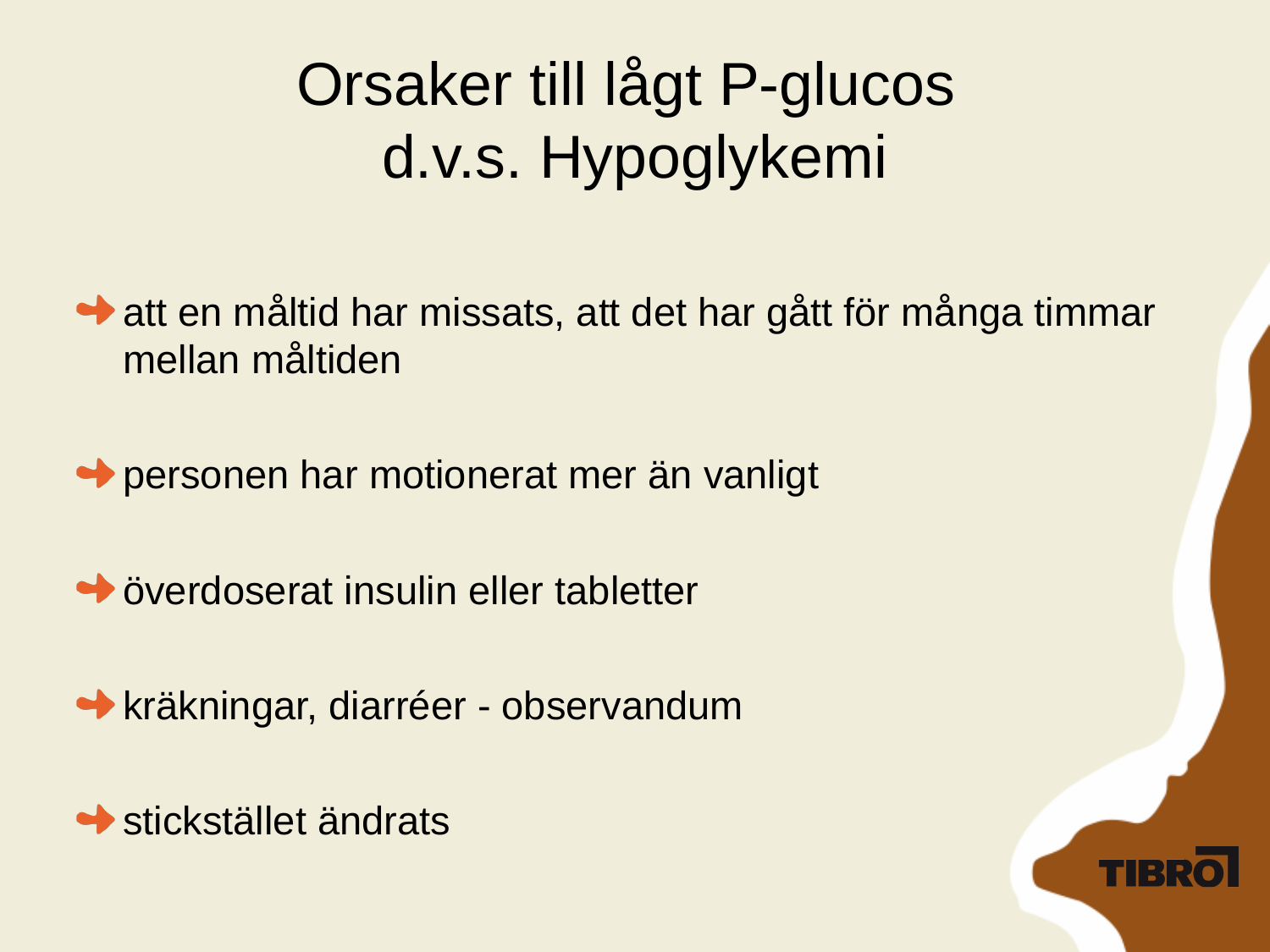

# Orsaker till lågt P-glucos d.v.s. Hypoglykemi

att en måltid har missats, att det har gått för många timmar mellan måltiden

personen har motionerat mer än vanligt

överdoserat insulin eller tabletter

kräkningar, diarréer - observandum

stickstället ändrats